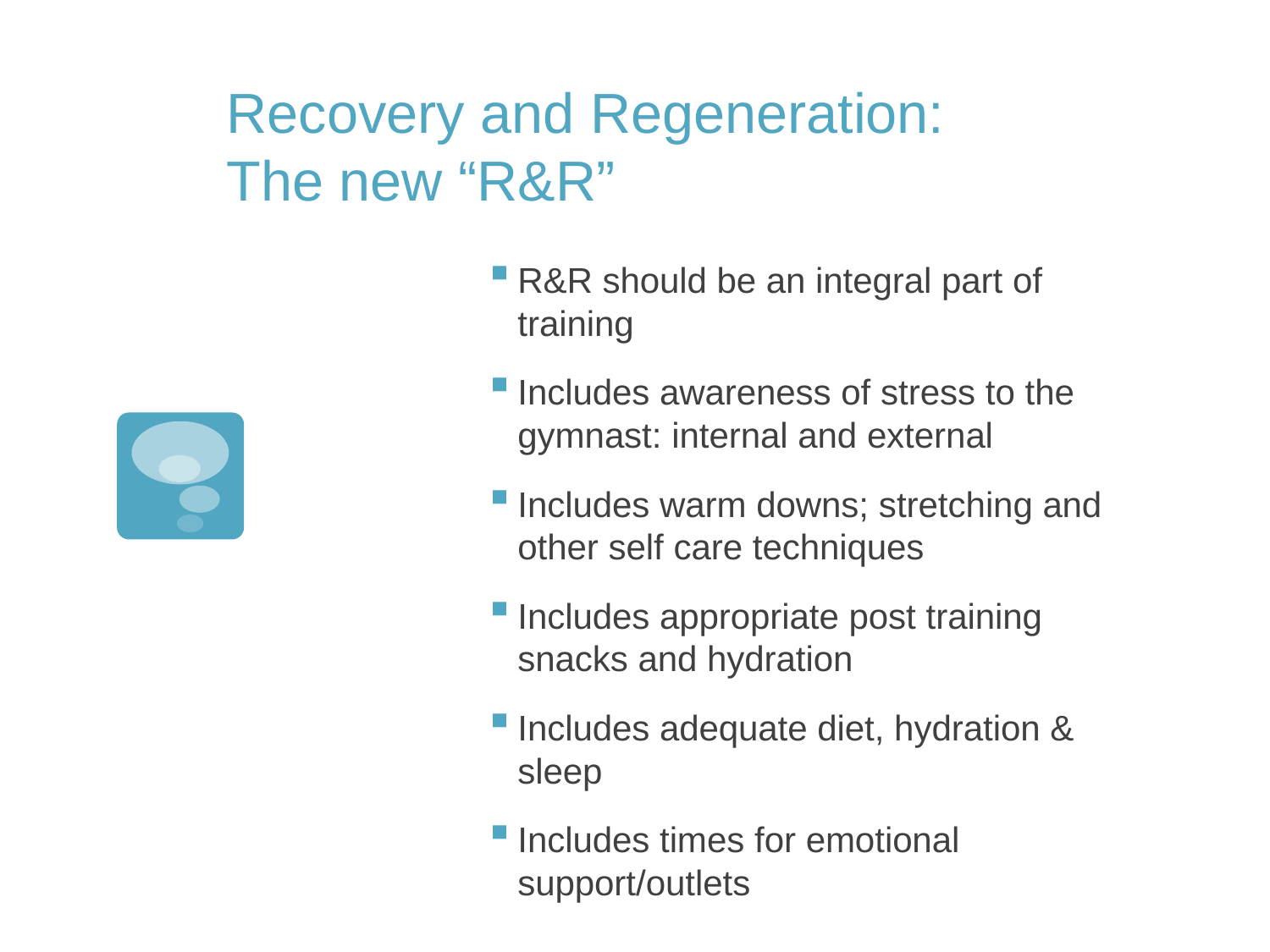

# Recovery and Regeneration: The new “R&R”
R&R should be an integral part of training
Includes awareness of stress to the gymnast: internal and external
Includes warm downs; stretching and other self care techniques
Includes appropriate post training snacks and hydration
Includes adequate diet, hydration & sleep
Includes times for emotional support/outlets